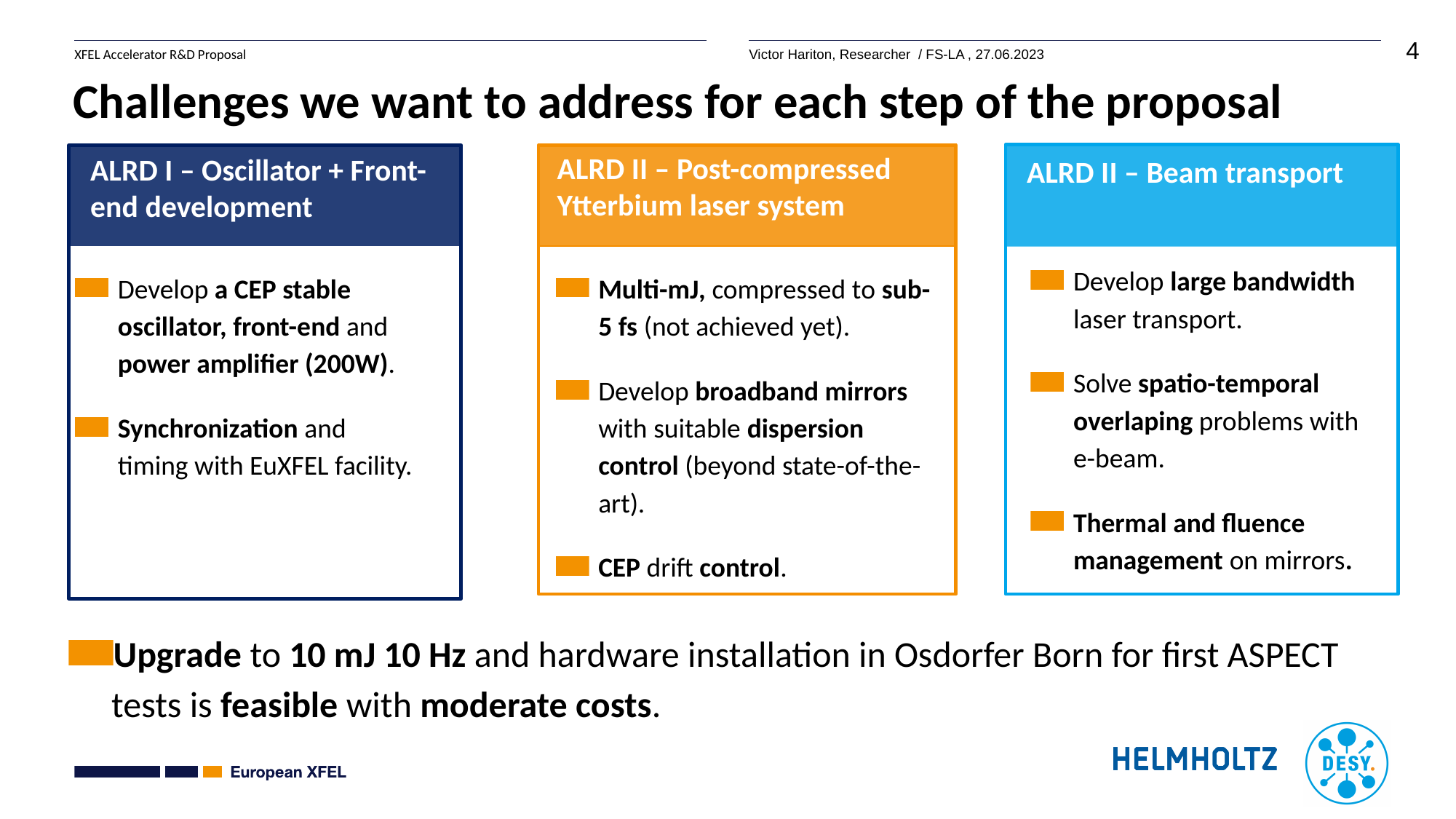

# Challenges we want to address for each step of the proposal

ALRD II – Post-compressed Ytterbium laser system

ALRD I – Oscillator + Front-end development

ALRD II – Beam transport
Develop large bandwidth laser transport.
Solve spatio-temporal overlaping problems with e-beam.
Thermal and fluence management on mirrors.
Develop a CEP stable oscillator, front-end and power amplifier (200W).
Synchronization and timing with EuXFEL facility.
Multi-mJ, compressed to sub-5 fs (not achieved yet).
Develop broadband mirrors with suitable dispersion control (beyond state-of-the-art).
CEP drift control.

Upgrade to 10 mJ 10 Hz and hardware installation in Osdorfer Born for first ASPECT tests is feasible with moderate costs.